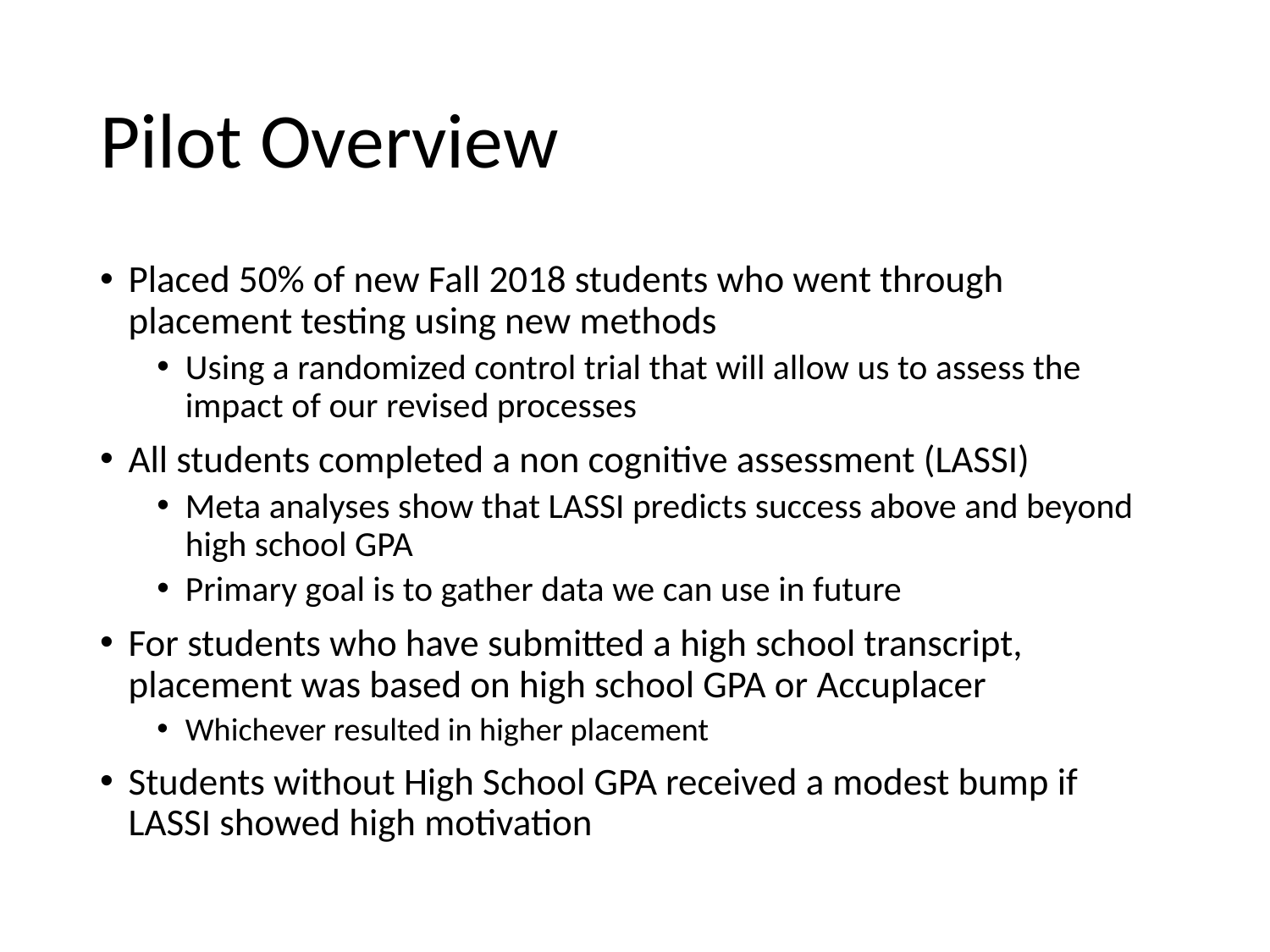

# Pilot Overview
Placed 50% of new Fall 2018 students who went through placement testing using new methods
Using a randomized control trial that will allow us to assess the impact of our revised processes
All students completed a non cognitive assessment (LASSI)
Meta analyses show that LASSI predicts success above and beyond high school GPA
Primary goal is to gather data we can use in future
For students who have submitted a high school transcript, placement was based on high school GPA or Accuplacer
Whichever resulted in higher placement
Students without High School GPA received a modest bump if LASSI showed high motivation